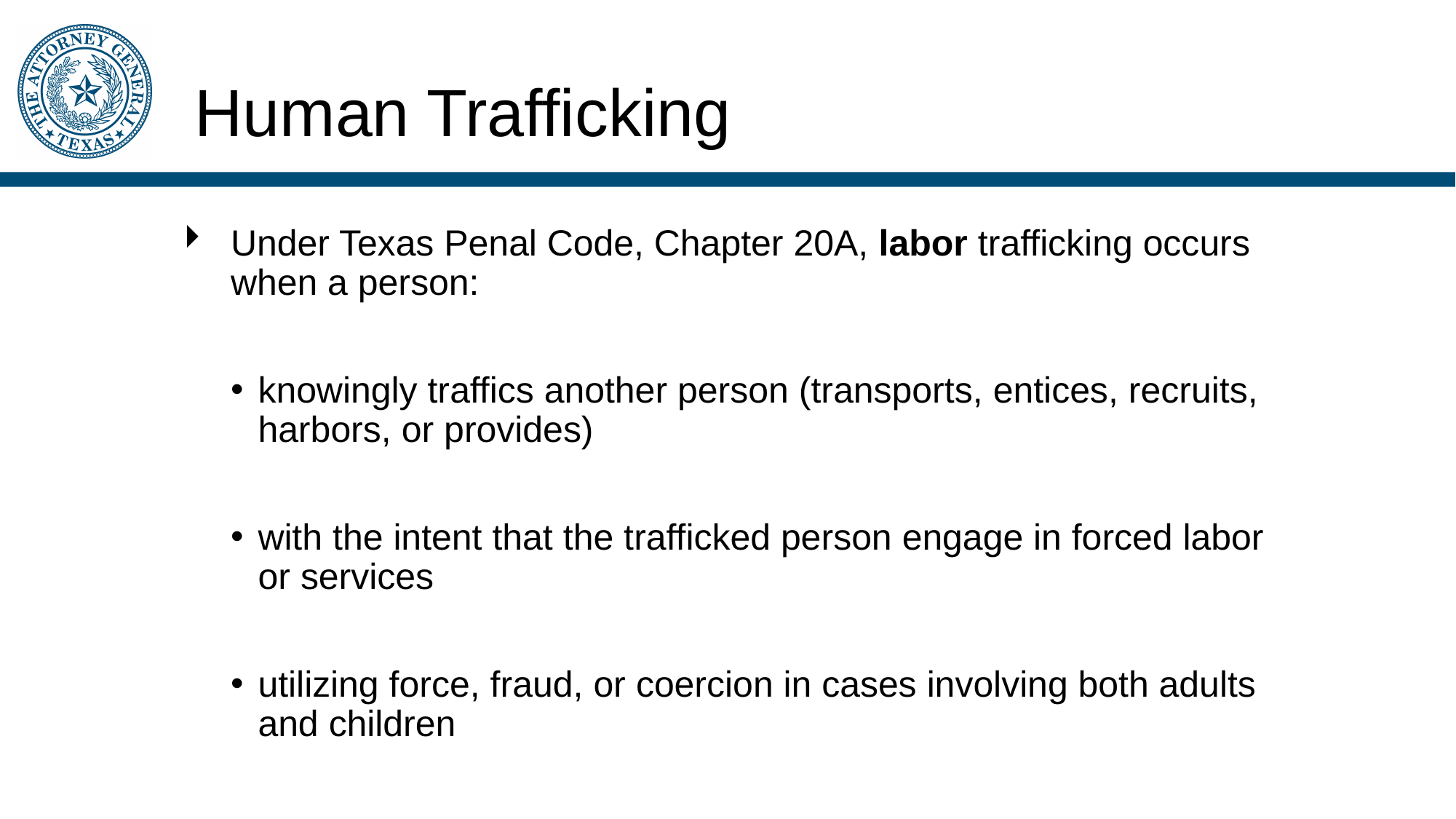

# Human Trafficking
Under Texas Penal Code, Chapter 20A, labor trafficking occurs when a person:

knowingly traffics another person (transports, entices, recruits, harbors, or provides)

with the intent that the trafficked person engage in forced labor or services

utilizing force, fraud, or coercion in cases involving both adults and children